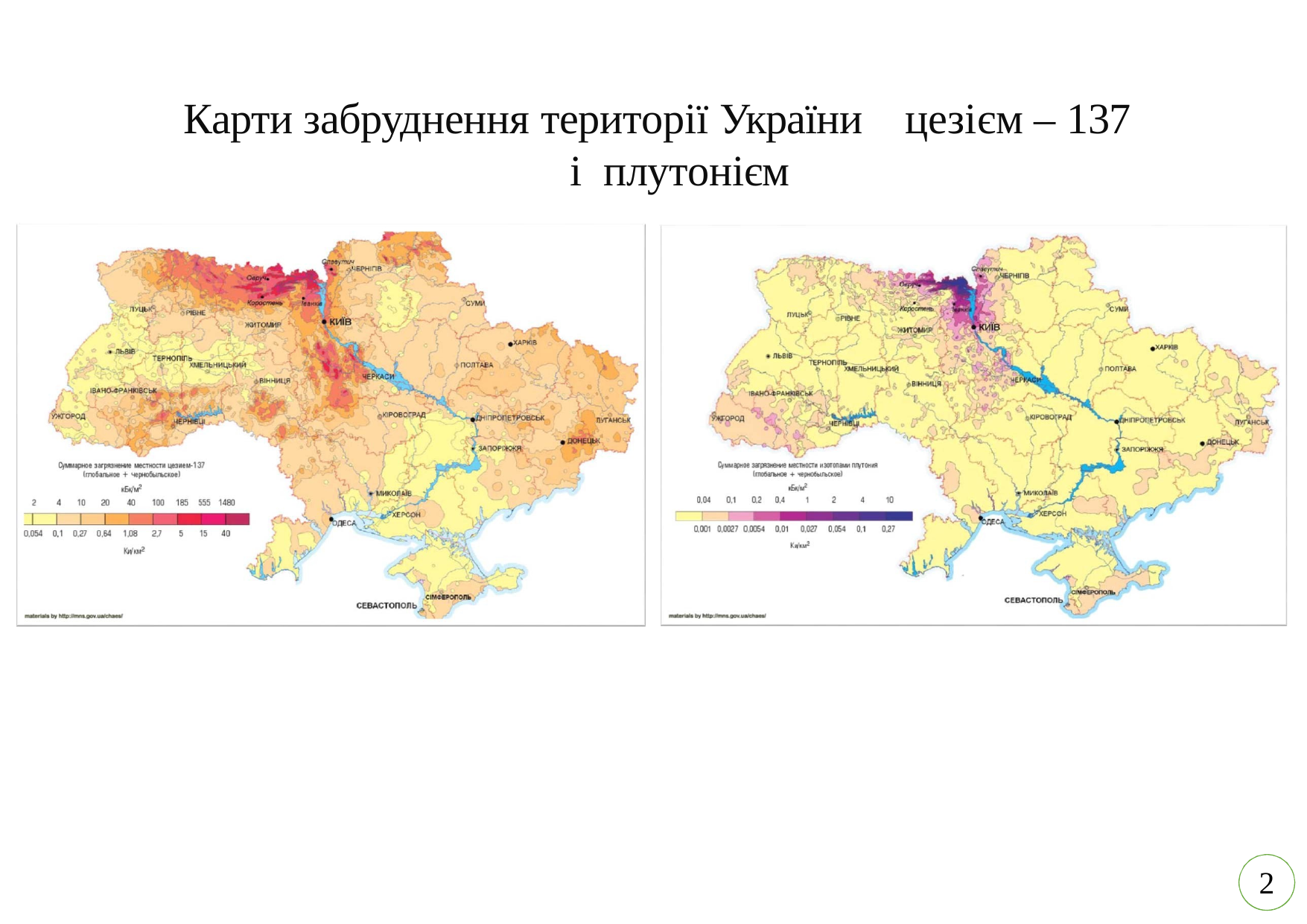

# Карти забруднення території України	цезієм – 137 і  плутонієм

2